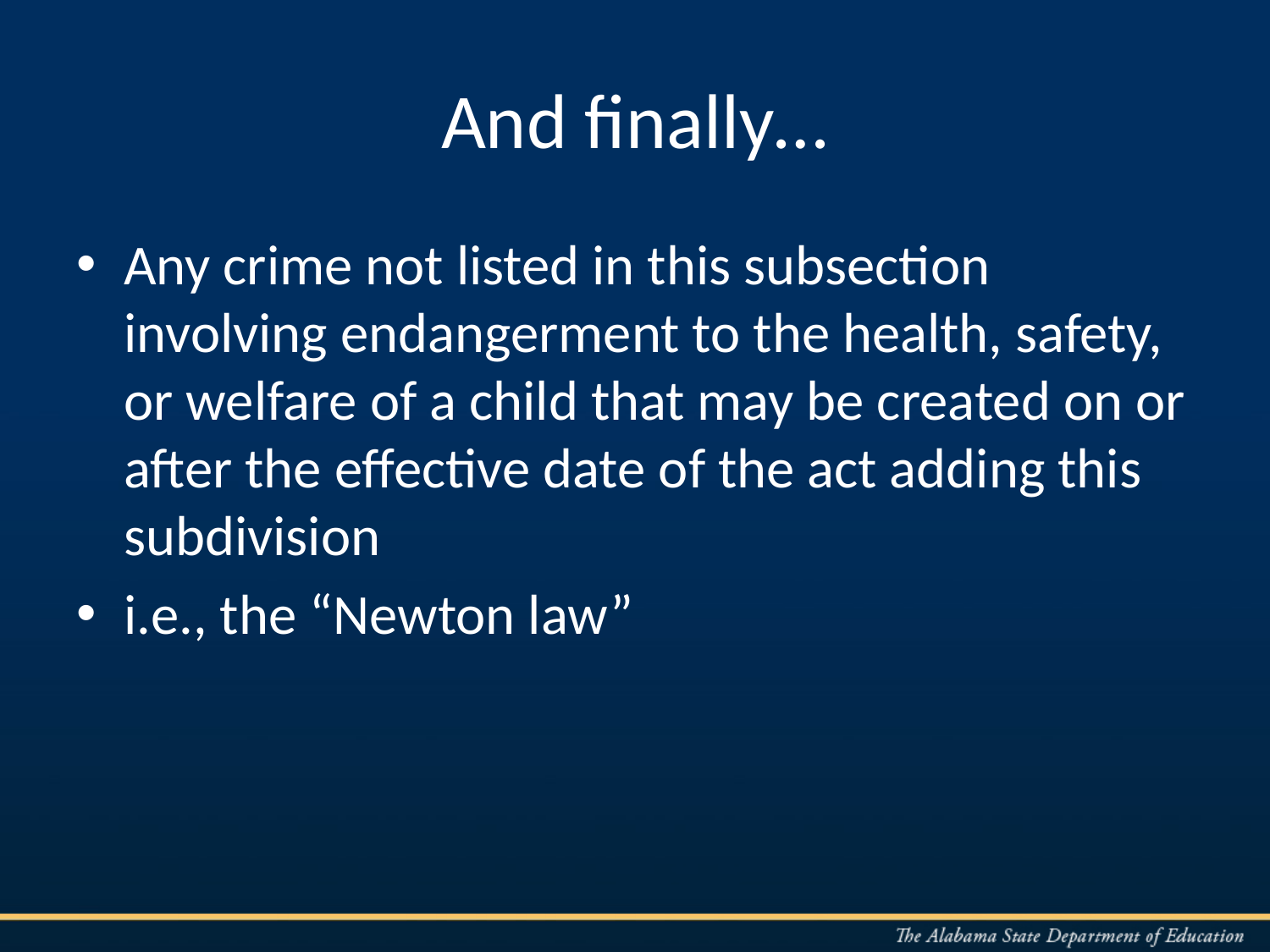

# And finally…
Any crime not listed in this subsection involving endangerment to the health, safety, or welfare of a child that may be created on or after the effective date of the act adding this subdivision
i.e., the “Newton law”